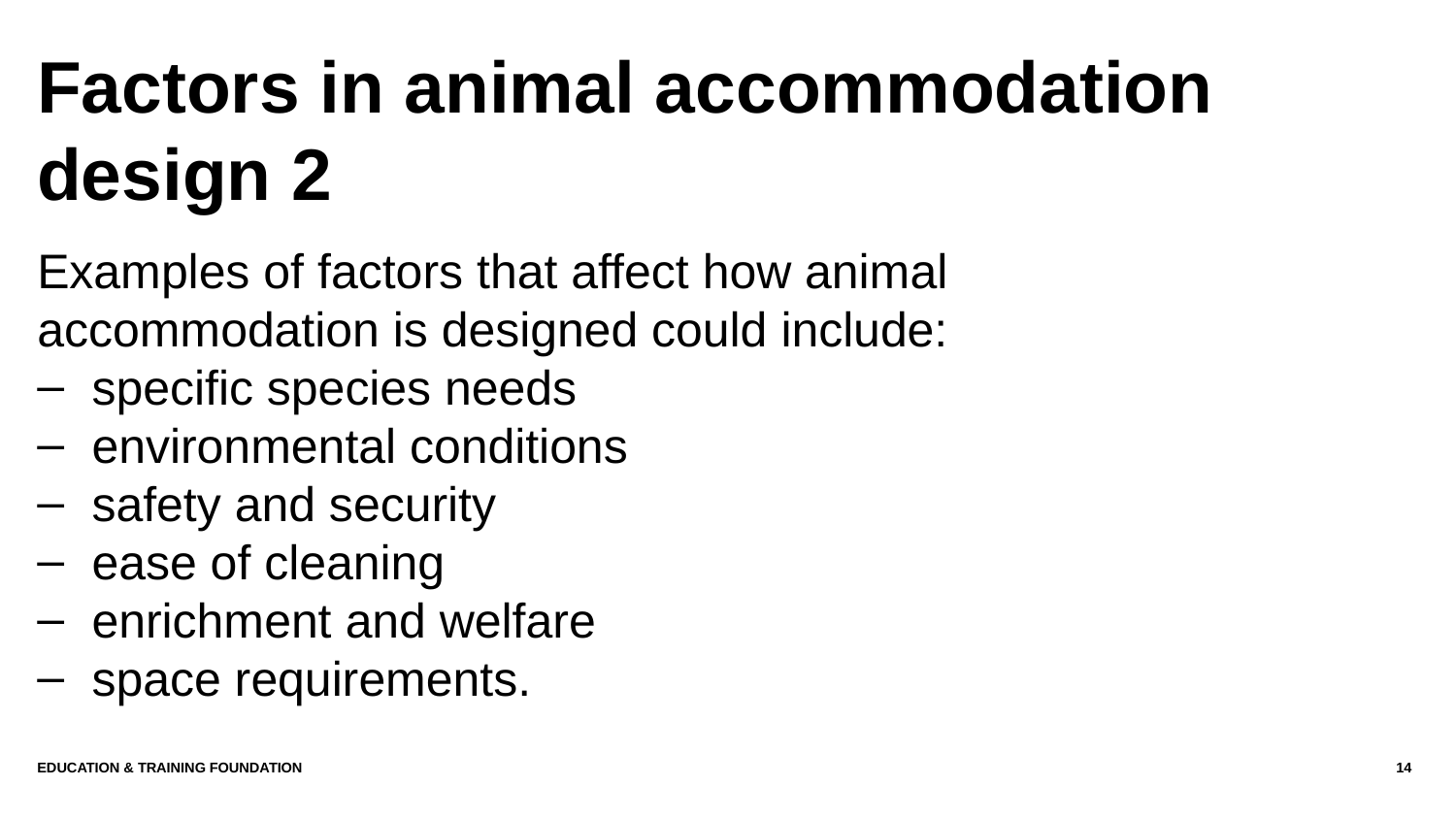

# Factors in animal accommodation design 2
Examples of factors that affect how animal accommodation is designed could include:
specific species needs
environmental conditions
safety and security
ease of cleaning
enrichment and welfare
space requirements.

Education & Training Foundation
14